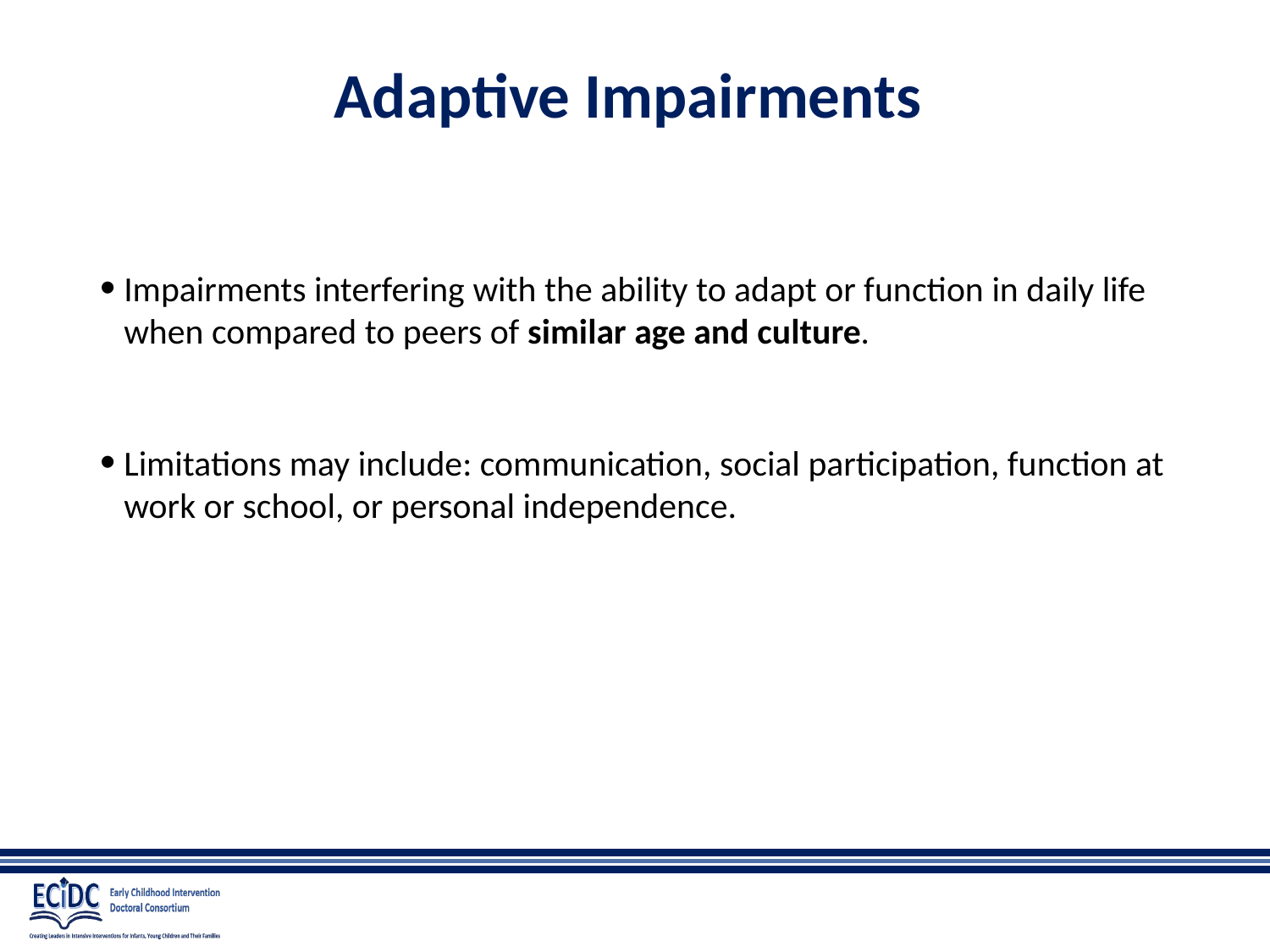

# Adaptive Impairments
Impairments interfering with the ability to adapt or function in daily life when compared to peers of similar age and culture.

Limitations may include: communication, social participation, function at work or school, or personal independence.